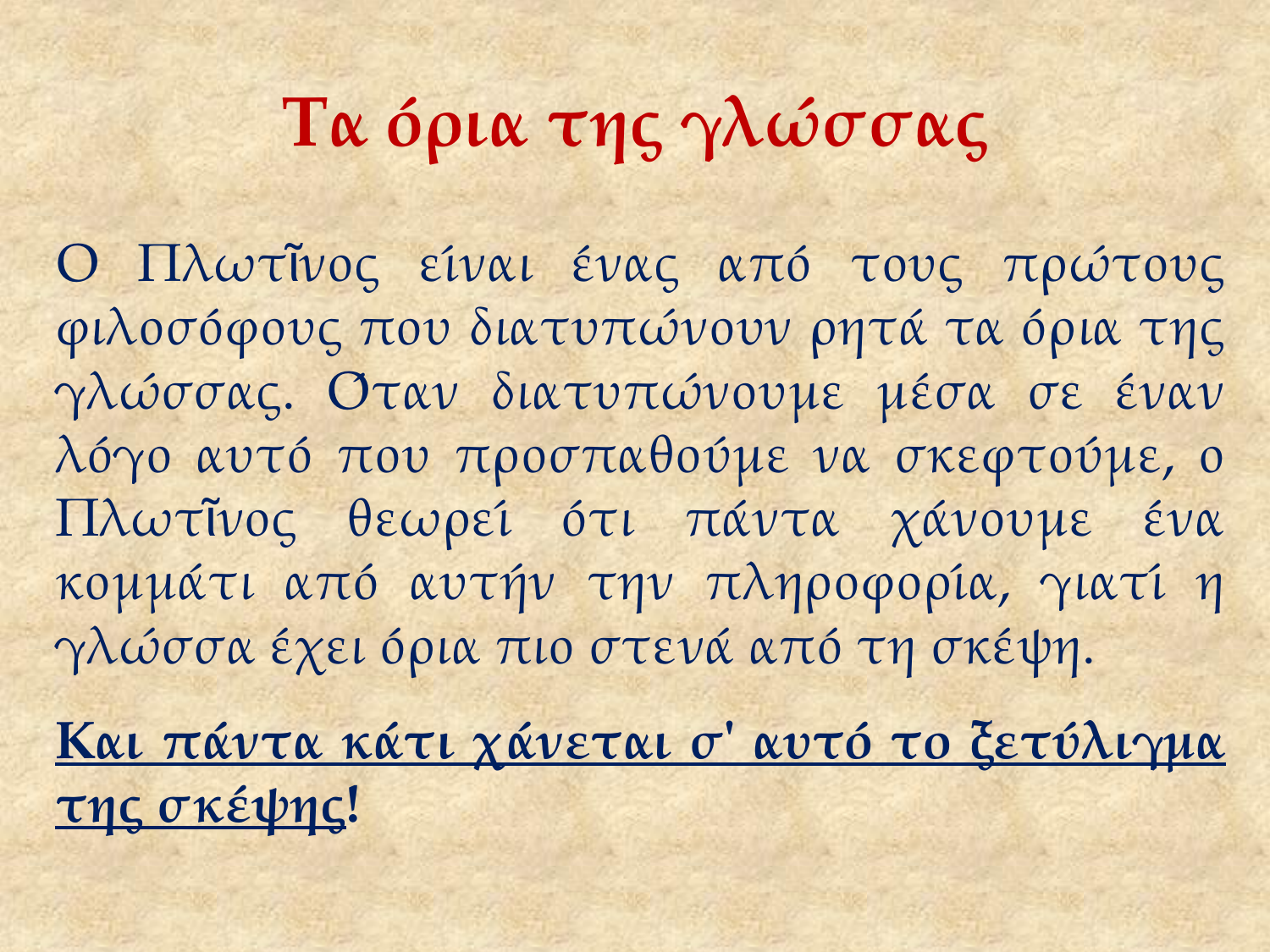

# Τα όρια της γλώσσας
Ο Πλωτῖνος είναι ένας από τους πρώτους φιλοσόφους που διατυπώνουν ρητά τα όρια της γλώσσας. Όταν διατυπώνουμε μέσα σε έναν λόγο αυτό που προσπαθούμε να σκεφτούμε, ο Πλωτῖνος θεωρεί ότι πάντα χάνουμε ένα κομμάτι από αυτήν την πληροφορία, γιατί η γλώσσα έχει όρια πιο στενά από τη σκέψη.

Και πάντα κάτι χάνεται σ' αυτό το ξετύλιγμα της σκέψης!